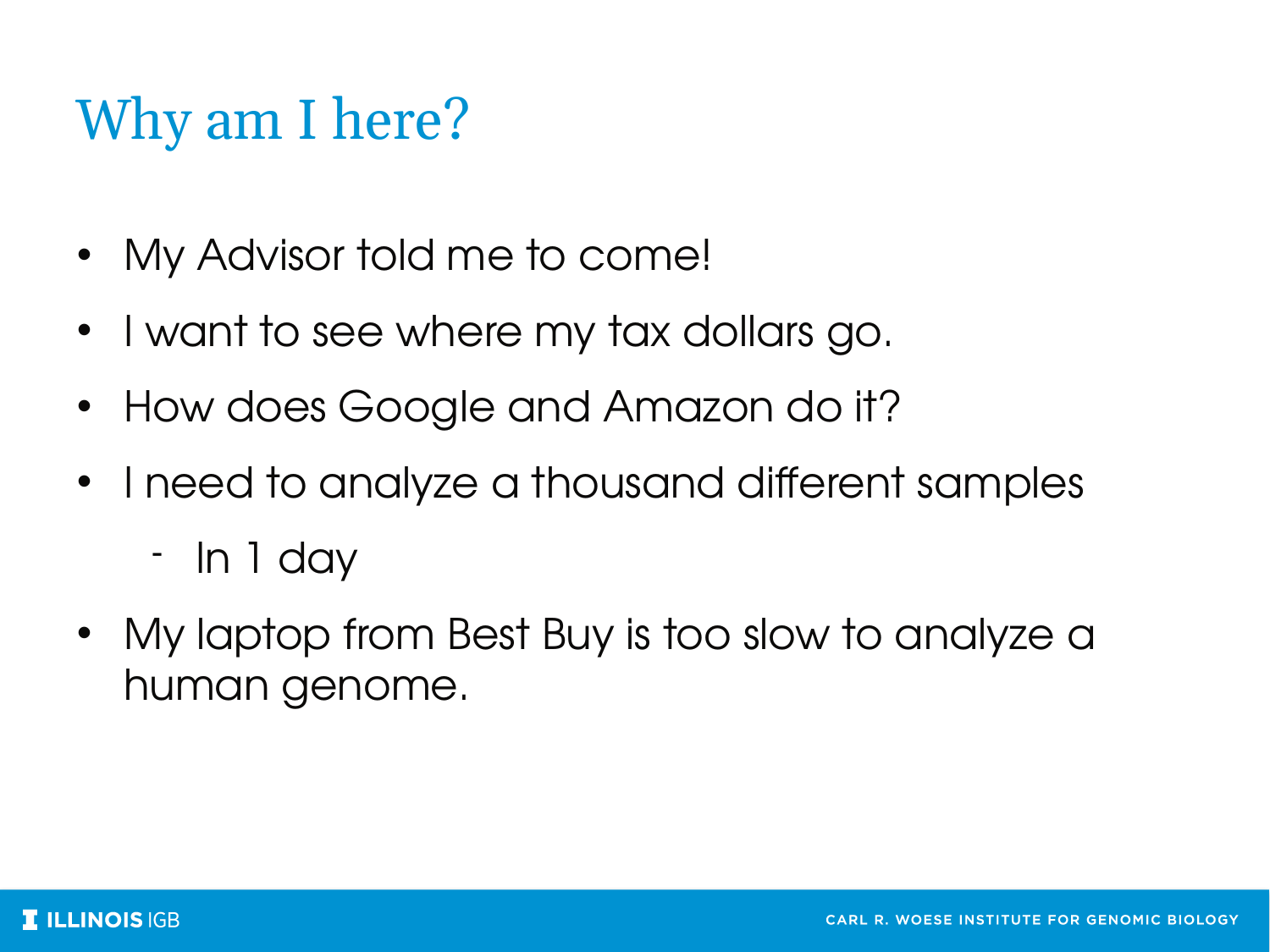

Why am I here?
My Advisor told me to come!
I want to see where my tax dollars go.
How does Google and Amazon do it?
I need to analyze a thousand different samples
In 1 day
My laptop from Best Buy is too slow to analyze a human genome.